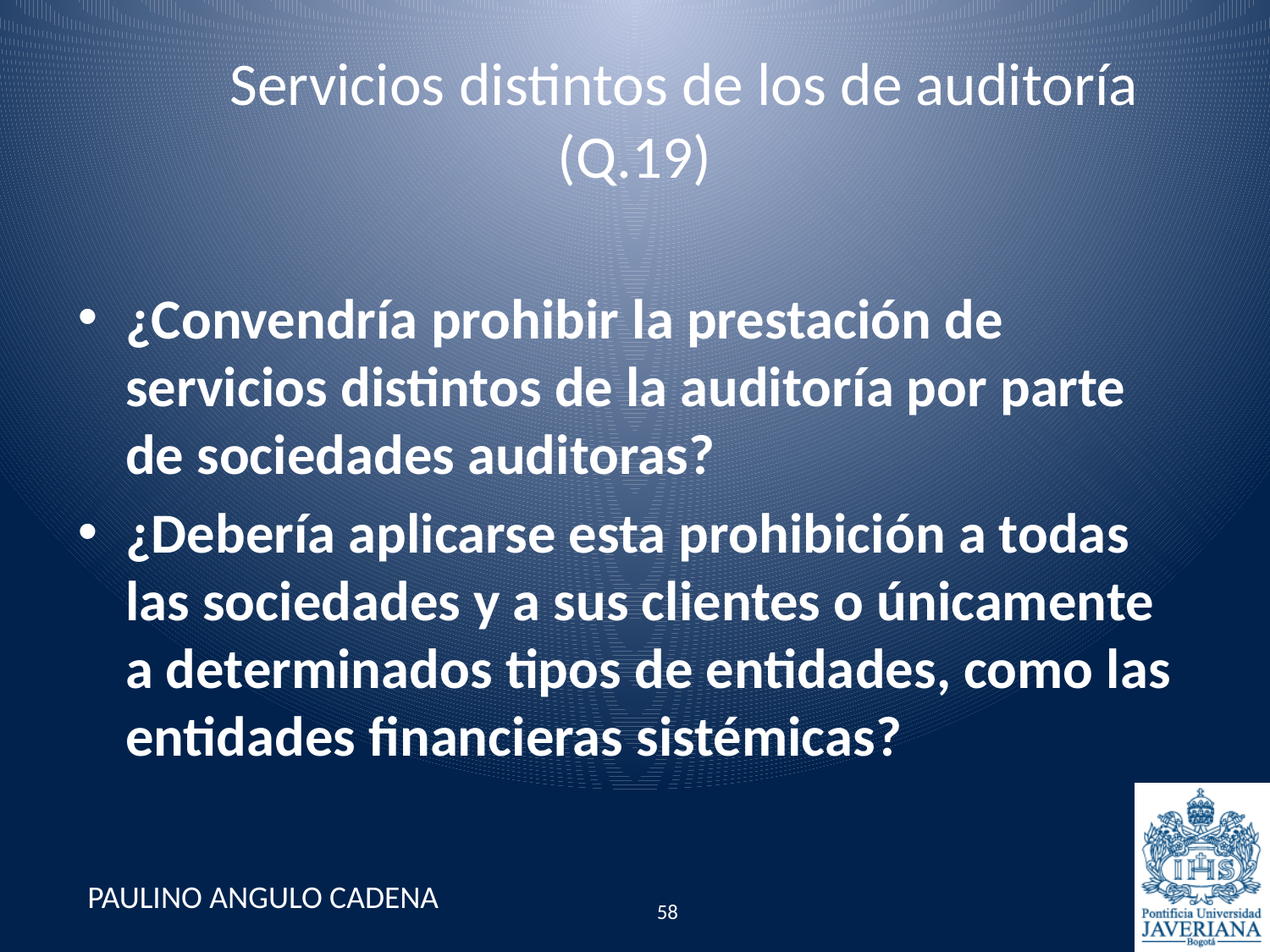

# Servicios distintos de los de auditoría (Q.19)
¿Convendría prohibir la prestación de servicios distintos de la auditoría por parte de sociedades auditoras?
¿Debería aplicarse esta prohibición a todas las sociedades y a sus clientes o únicamente a determinados tipos de entidades, como las entidades financieras sistémicas?
PAULINO ANGULO CADENA
58